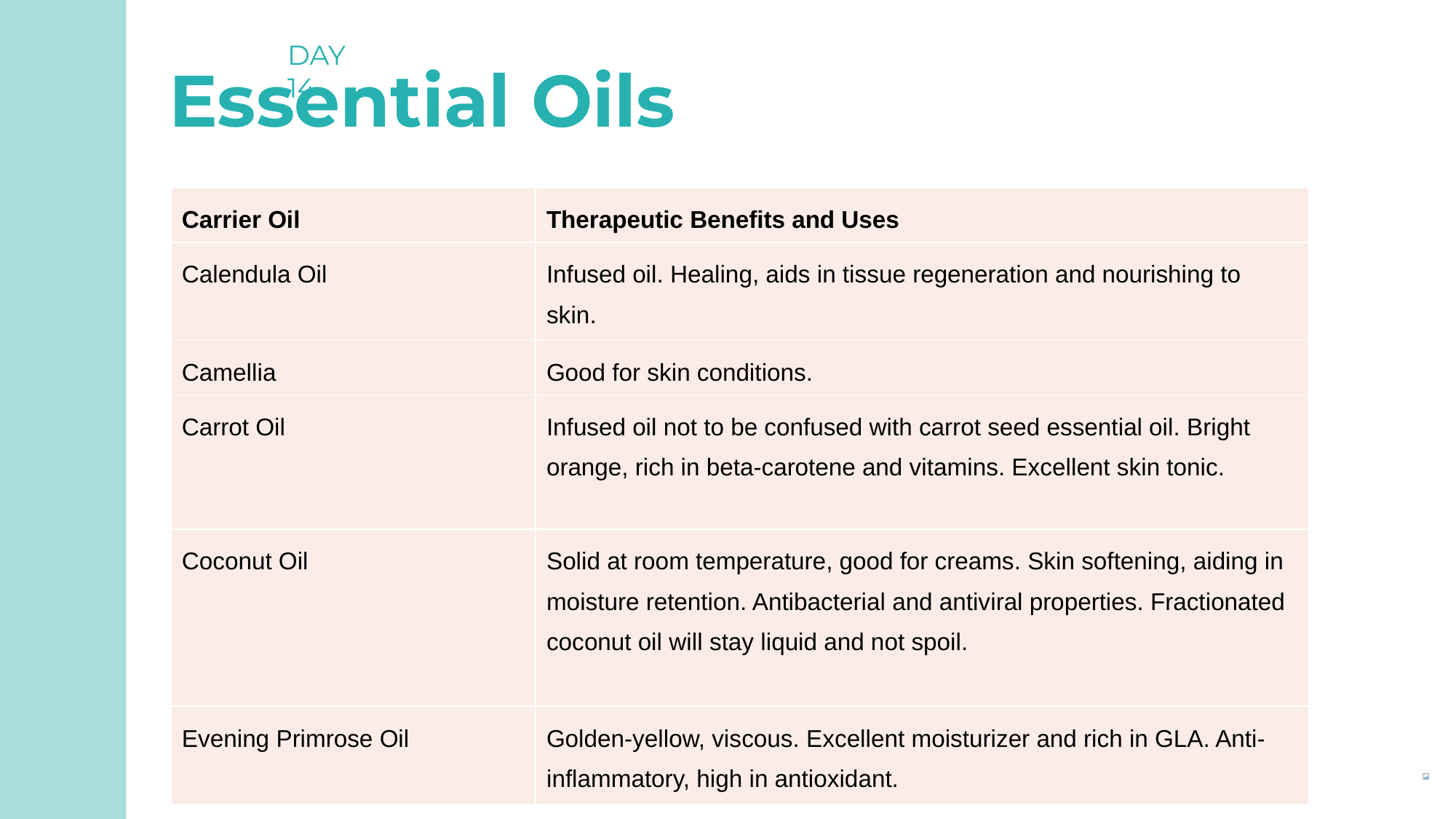

DAY 14
Essential Oils

| Carrier Oil | Therapeutic Benefits and Uses |
| --- | --- |
| Calendula Oil | Infused oil. Healing, aids in tissue regeneration and nourishing to skin. |
| Camellia | Good for skin conditions. |
| Carrot Oil | Infused oil not to be confused with carrot seed essential oil. Bright orange, rich in beta-carotene and vitamins. Excellent skin tonic. |
| Coconut Oil | Solid at room temperature, good for creams. Skin softening, aiding in moisture retention. Antibacterial and antiviral properties. Fractionated coconut oil will stay liquid and not spoil. |
| Evening Primrose Oil | Golden-yellow, viscous. Excellent moisturizer and rich in GLA. Anti-inflammatory, high in antioxidant. |